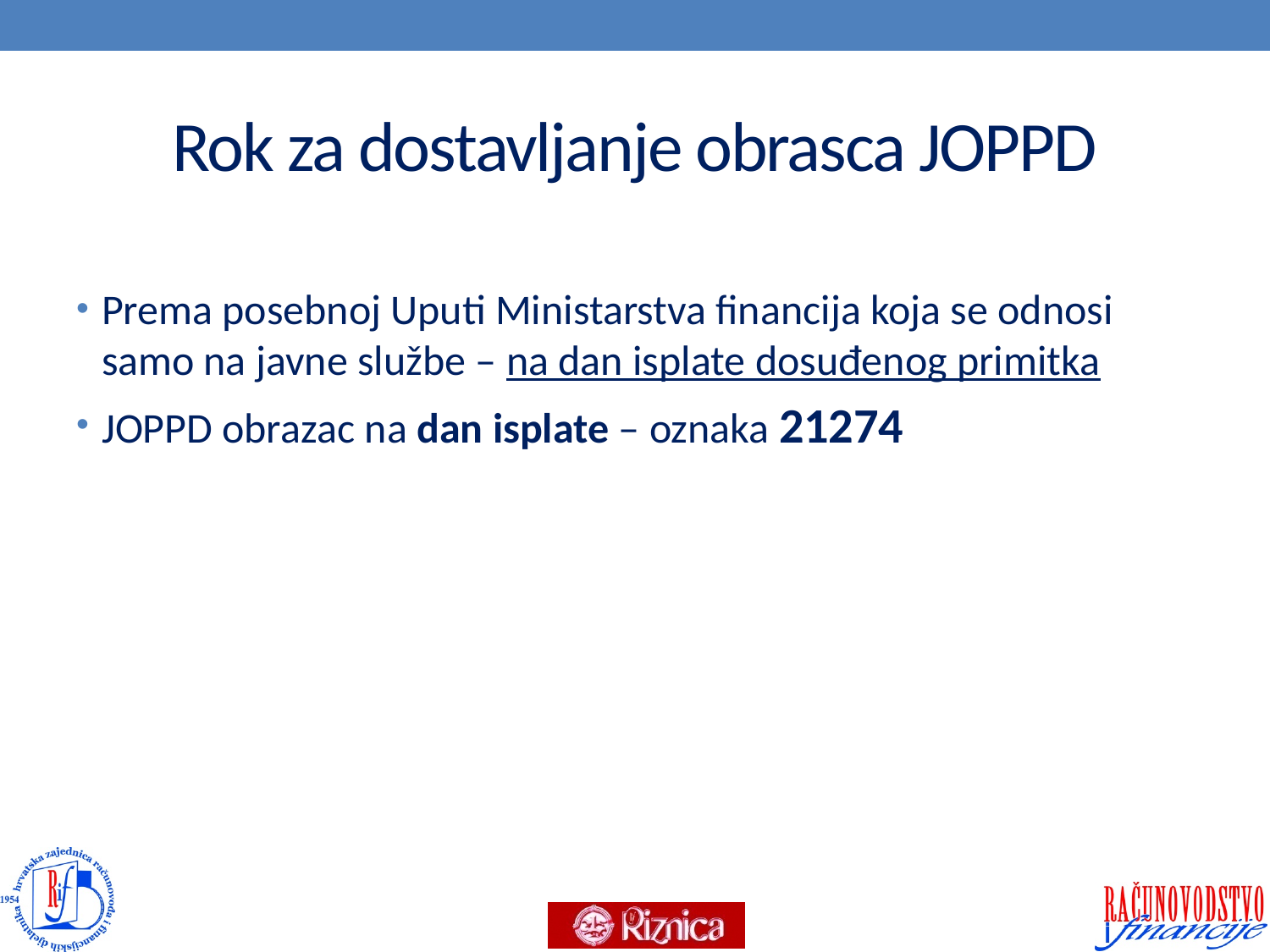

# Rok za dostavljanje obrasca JOPPD
Prema posebnoj Uputi Ministarstva financija koja se odnosi samo na javne službe – na dan isplate dosuđenog primitka
JOPPD obrazac na dan isplate – oznaka 21274